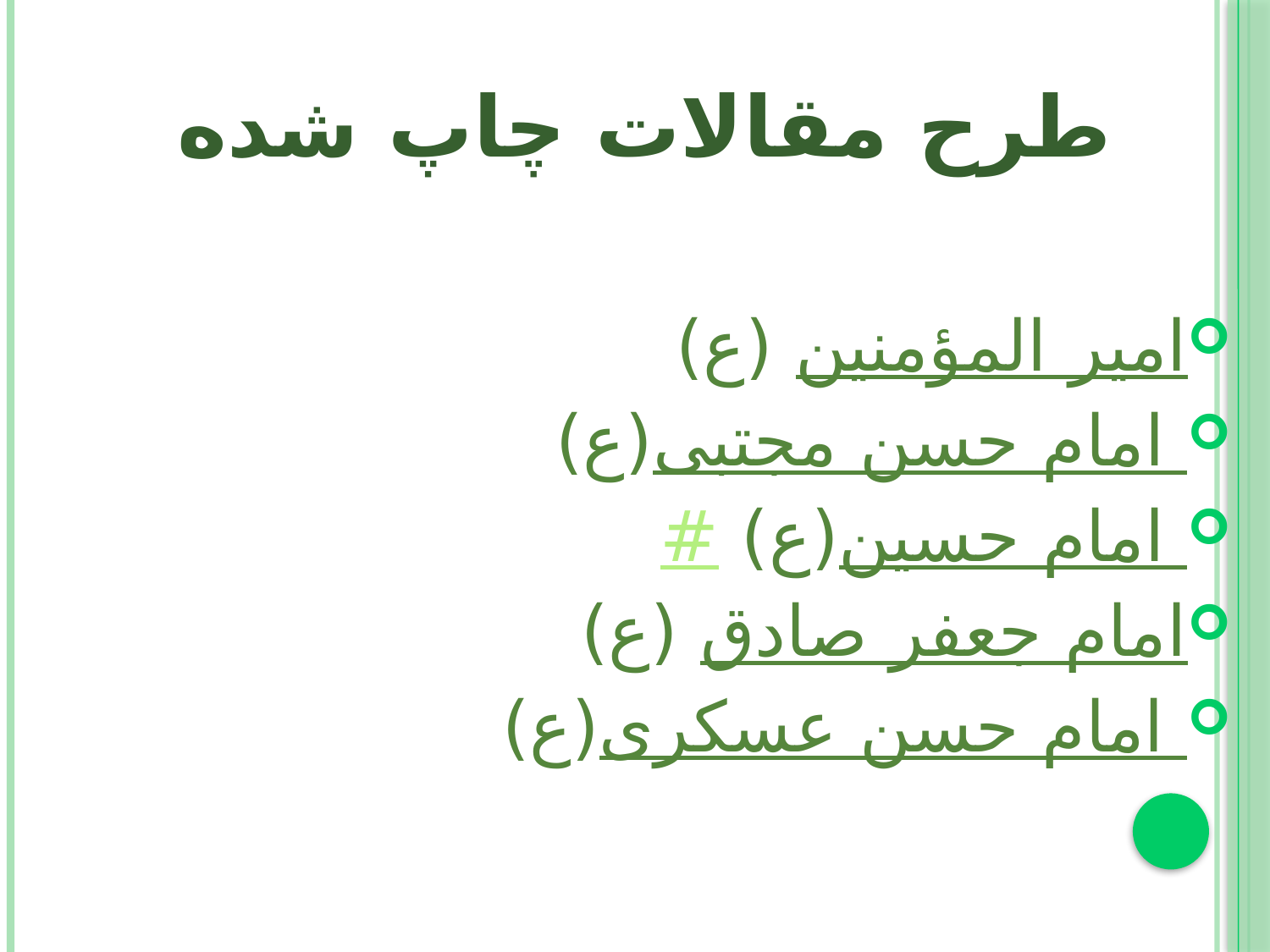

# طرح مقالات چاپ شده

امير المؤمنين (ع)
امام حسن مجتبی (ع)
امام حسين (ع) #
امام جعفر صادق (ع)
امام حسن عسکری (ع)